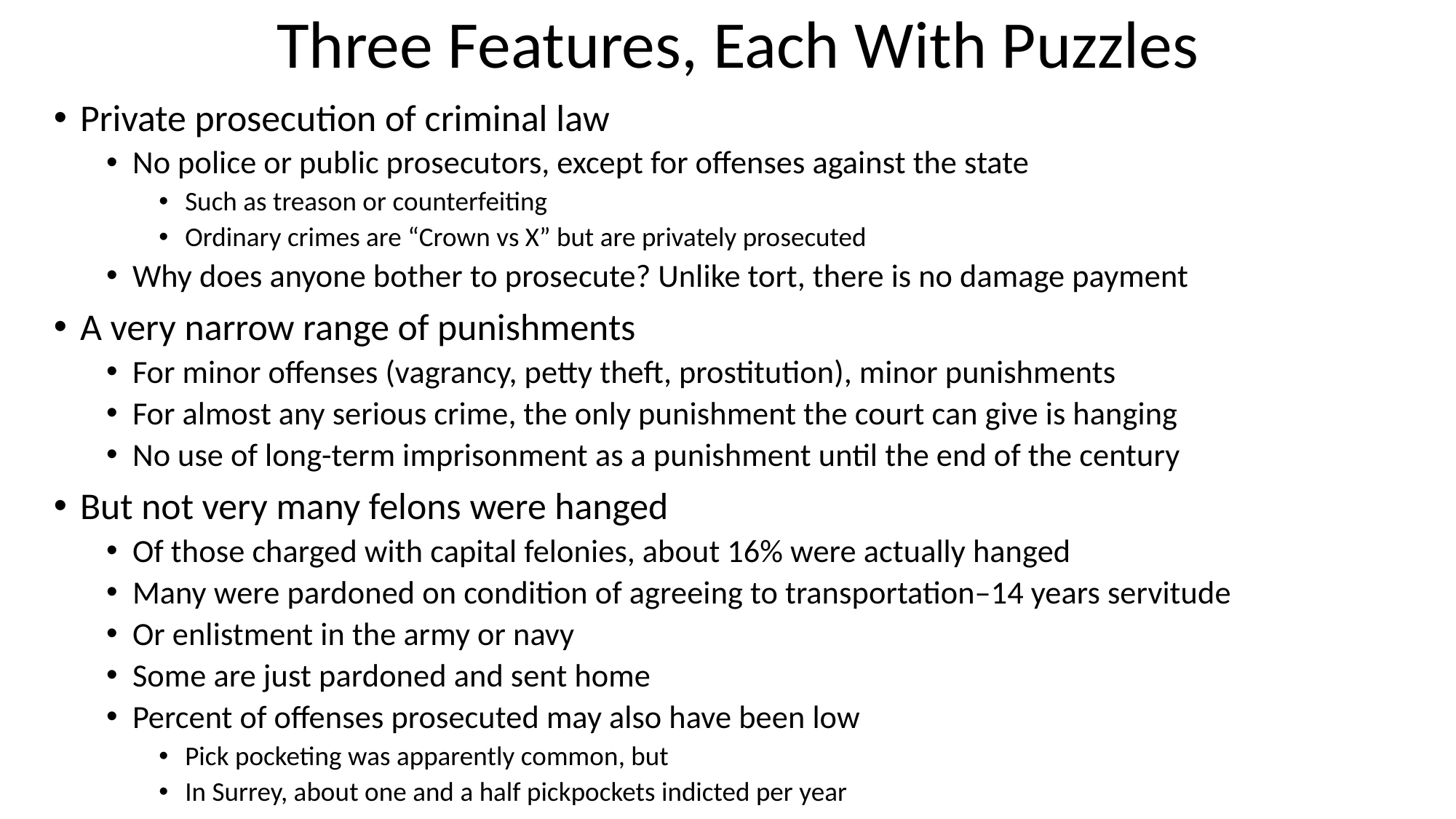

# Three Features, Each With Puzzles
Private prosecution of criminal law
No police or public prosecutors, except for offenses against the state
Such as treason or counterfeiting
Ordinary crimes are “Crown vs X” but are privately prosecuted
Why does anyone bother to prosecute? Unlike tort, there is no damage payment
A very narrow range of punishments
For minor offenses (vagrancy, petty theft, prostitution), minor punishments
For almost any serious crime, the only punishment the court can give is hanging
No use of long-term imprisonment as a punishment until the end of the century
But not very many felons were hanged
Of those charged with capital felonies, about 16% were actually hanged
Many were pardoned on condition of agreeing to transportation–14 years servitude
Or enlistment in the army or navy
Some are just pardoned and sent home
Percent of offenses prosecuted may also have been low
Pick pocketing was apparently common, but
In Surrey, about one and a half pickpockets indicted per year